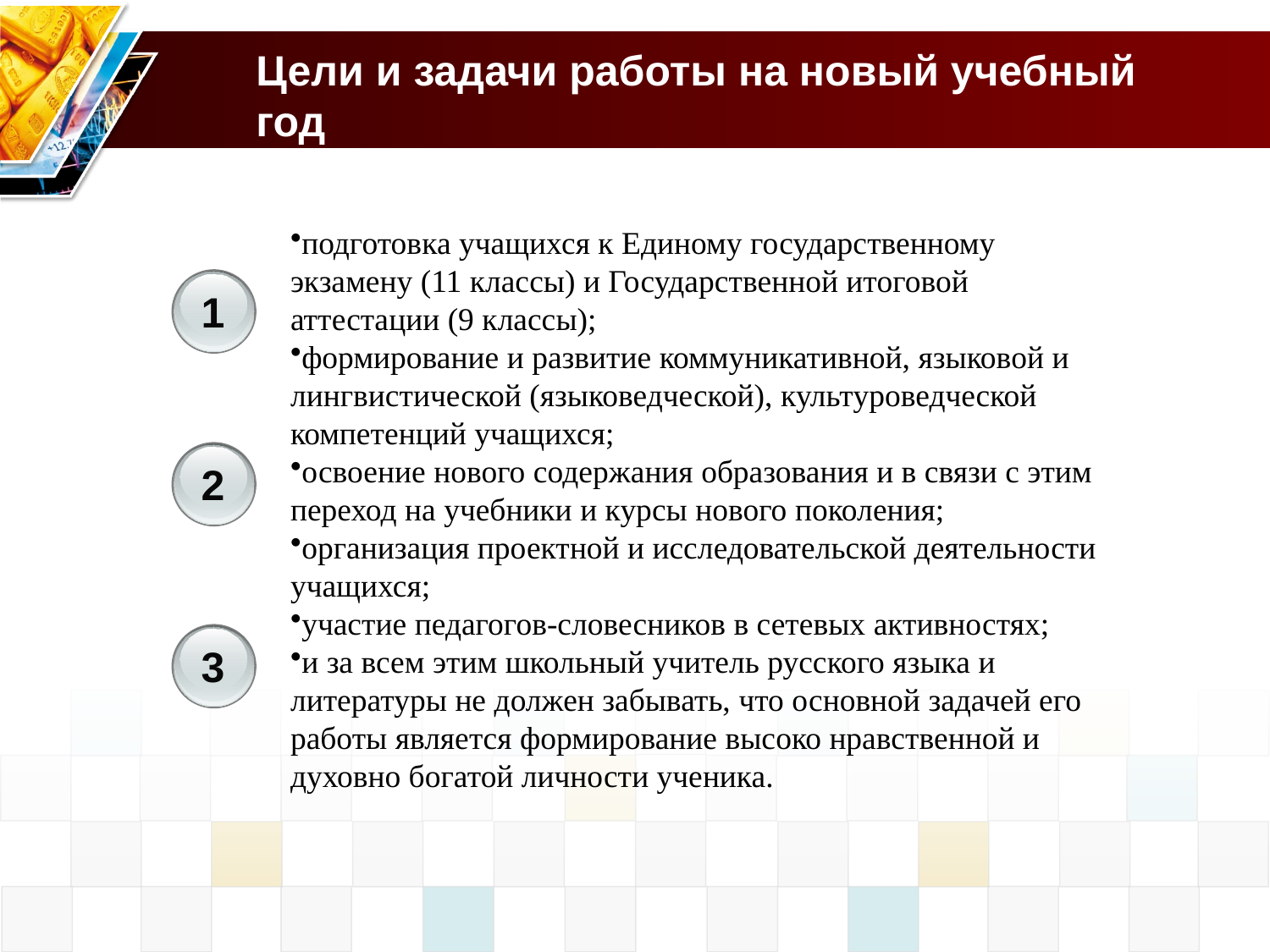

# Цели и задачи работы на новый учебный год

подготовка учащихся к Единому государственному экзамену (11 классы) и Государственной итоговой аттестации (9 классы);
формирование и развитие коммуникативной, языковой и лингвистической (языковедческой), культуроведческой компетенций учащихся;
освоение нового содержания образования и в связи с этим переход на учебники и курсы нового поколения;
организация проектной и исследовательской деятельности учащихся;
участие педагогов-словесников в сетевых активностях;
и за всем этим школьный учитель русского языка и литературы не должен забывать, что основной задачей его работы является формирование высоко нравственной и духовно богатой личности ученика.

1

2

3